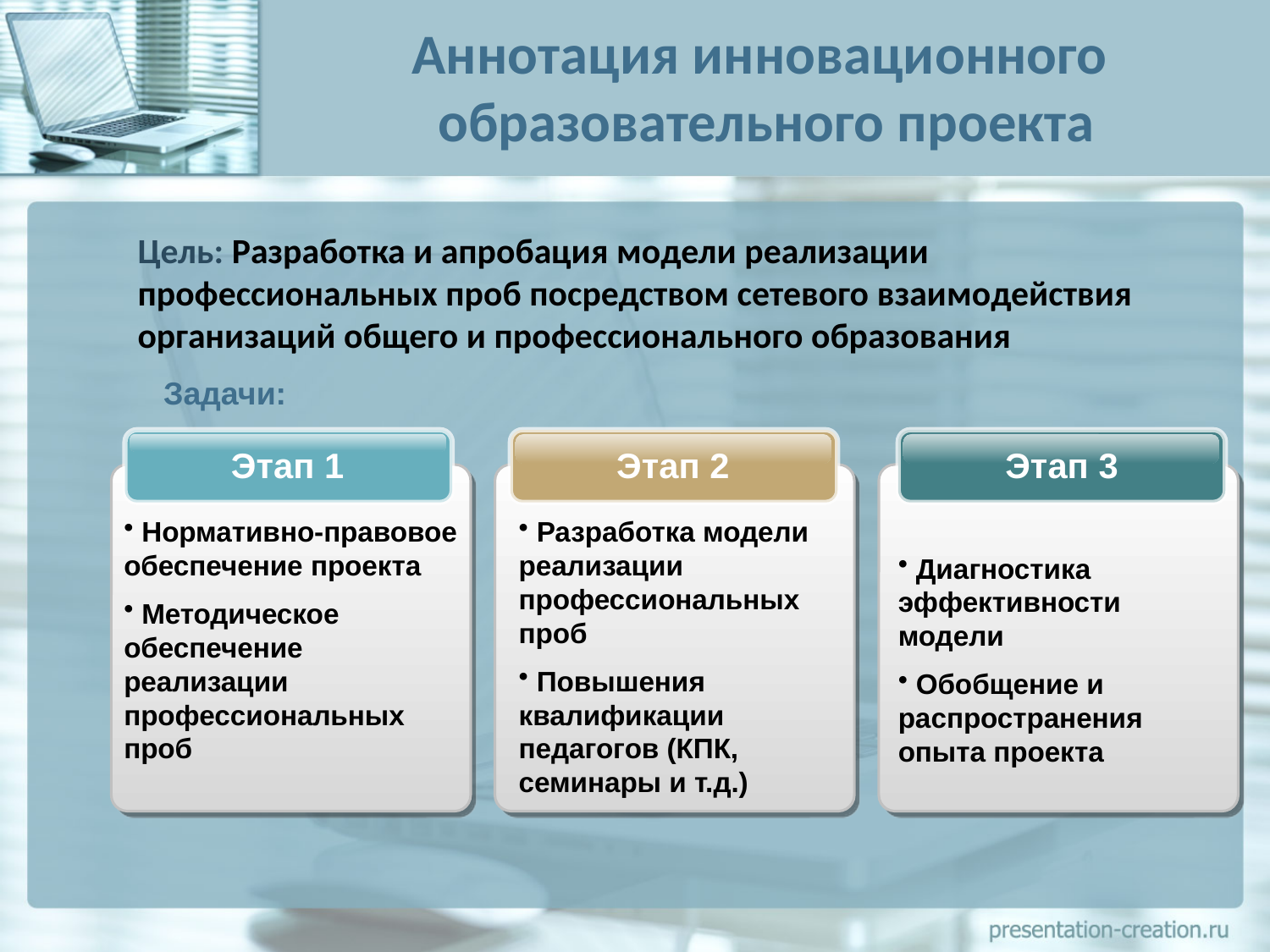

# Аннотация инновационного образовательного проекта
Цель: Разработка и апробация модели реализации профессиональных проб посредством сетевого взаимодействия организаций общего и профессионального образования
 Задачи:

Этап 1
Этап 2
Этап 3

 Нормативно-правовое обеспечение проекта
 Методическое обеспечение реализации профессиональных проб
 Разработка модели реализации профессиональных проб
 Повышения квалификации педагогов (КПК, семинары и т.д.)
 Диагностика эффективности модели
 Обобщение и распространения опыта проекта